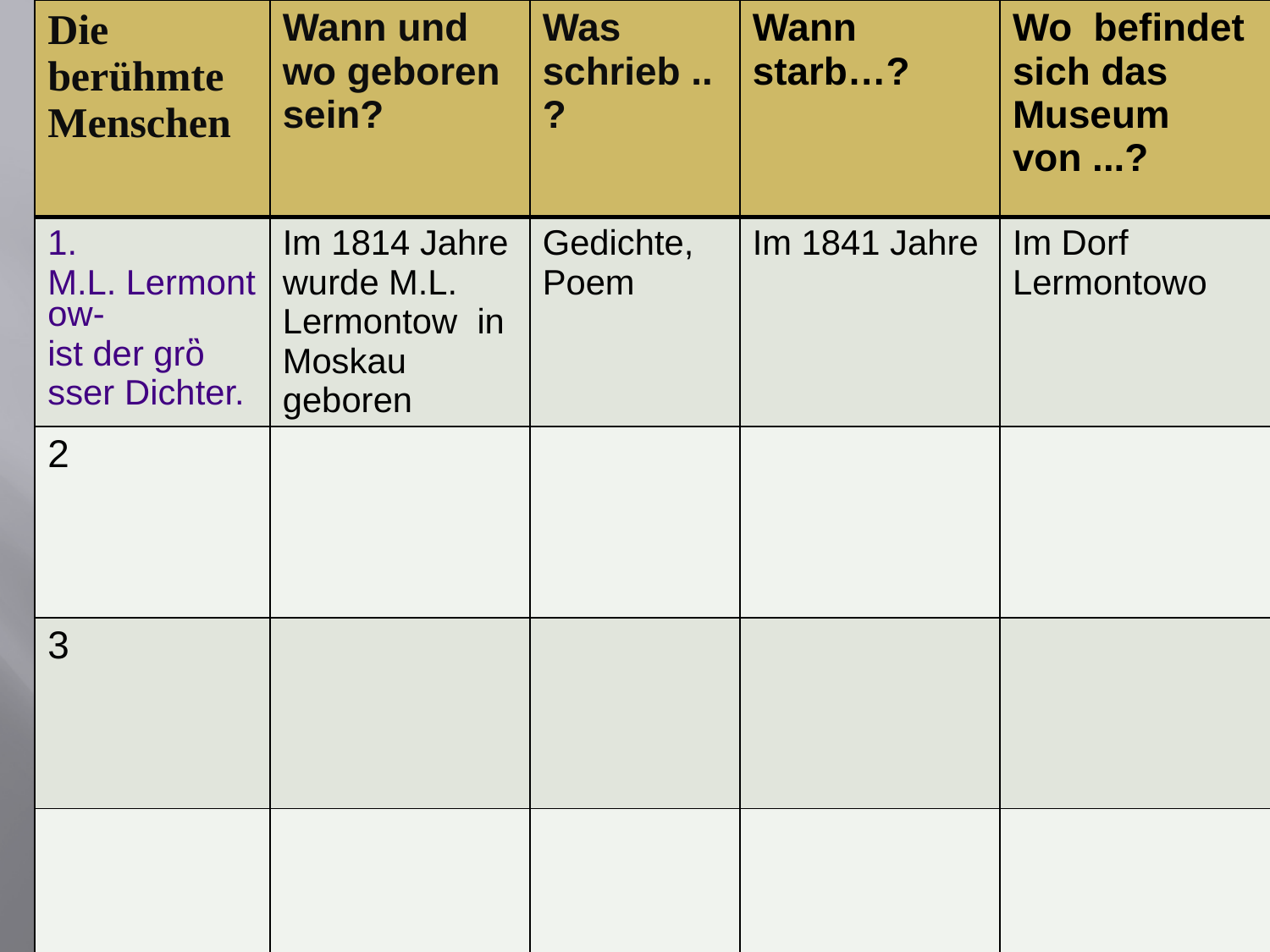

| Die berühmte Menschen | Wann und wo geboren sein? | Was schrieb ..? | Wann starb…? | Wo befindet sich das Museum von ...? |
| --- | --- | --- | --- | --- |
| 1.M.L. Lermontow-ist der grὃsser Dichter. | Im 1814 Jahre wurde M.L. Lermontow in Moskau geboren | Gedichte, Poem | Im 1841 Jahre | Im Dorf Lermontowo |
| 2 |  |  |  |  |
| 3 |  |  |  |  |
|  |  |  |  |  |